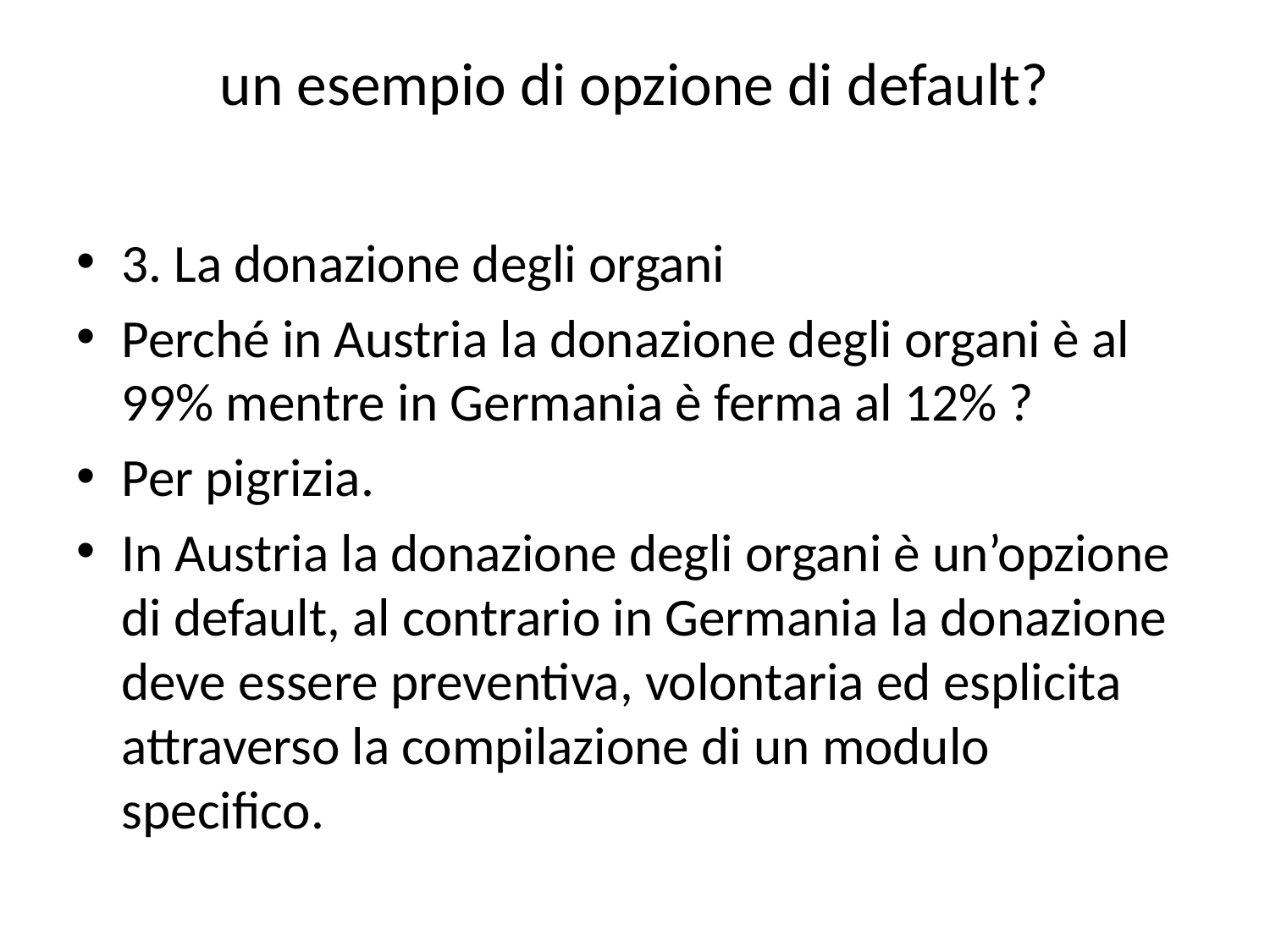

# un esempio di opzione di default?
3. La donazione degli organi
Perché in Austria la donazione degli organi è al 99% mentre in Germania è ferma al 12% ?
Per pigrizia.
In Austria la donazione degli organi è un’opzione di default, al contrario in Germania la donazione deve essere preventiva, volontaria ed esplicita attraverso la compilazione di un modulo specifico.